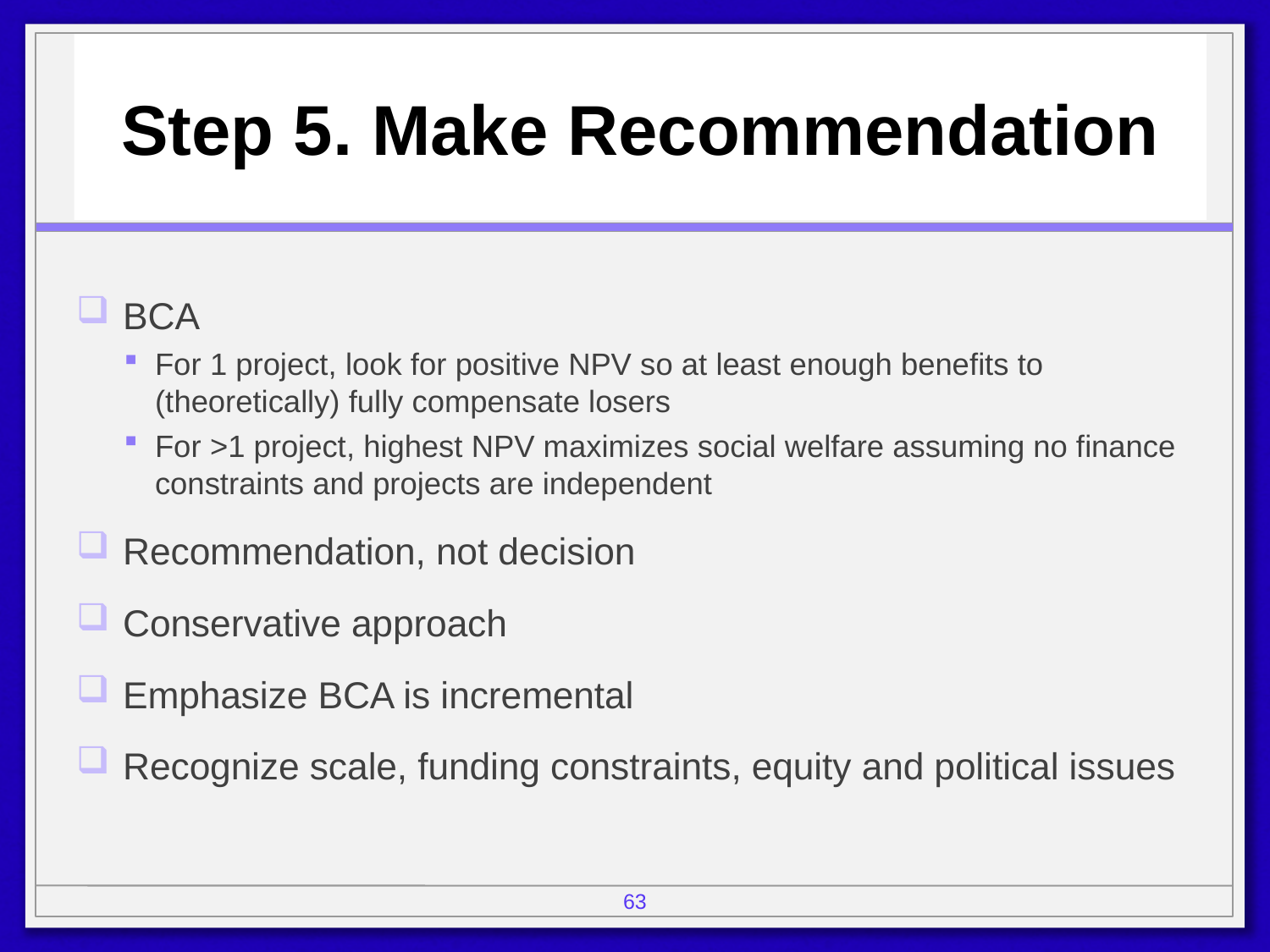

# Step 5. Make Recommendation
BCA
For 1 project, look for positive NPV so at least enough benefits to (theoretically) fully compensate losers
For >1 project, highest NPV maximizes social welfare assuming no finance constraints and projects are independent
Recommendation, not decision
Conservative approach
Emphasize BCA is incremental
Recognize scale, funding constraints, equity and political issues
63